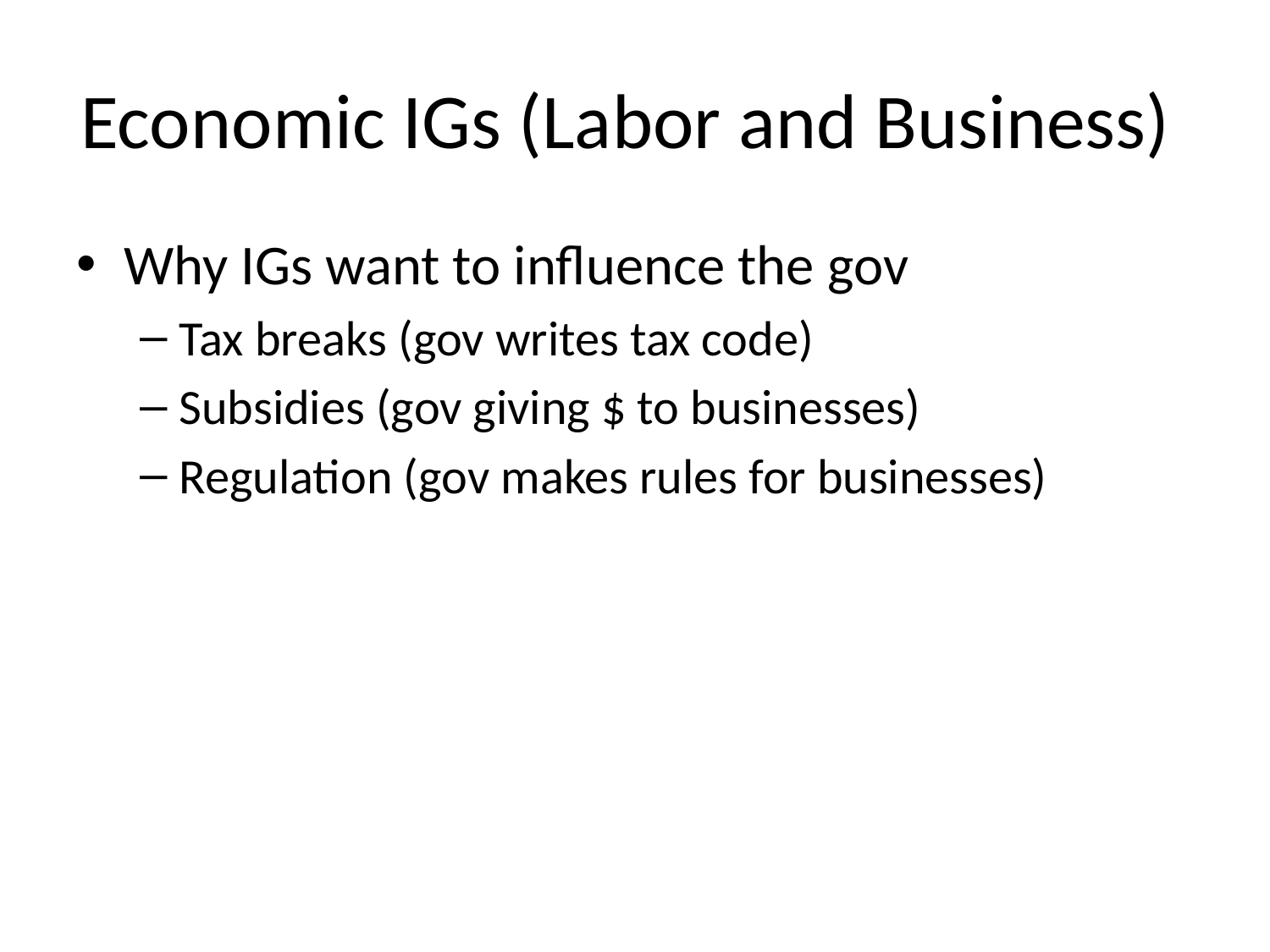

# Economic IGs (Labor and Business)
Why IGs want to influence the gov
Tax breaks (gov writes tax code)
Subsidies (gov giving $ to businesses)
Regulation (gov makes rules for businesses)